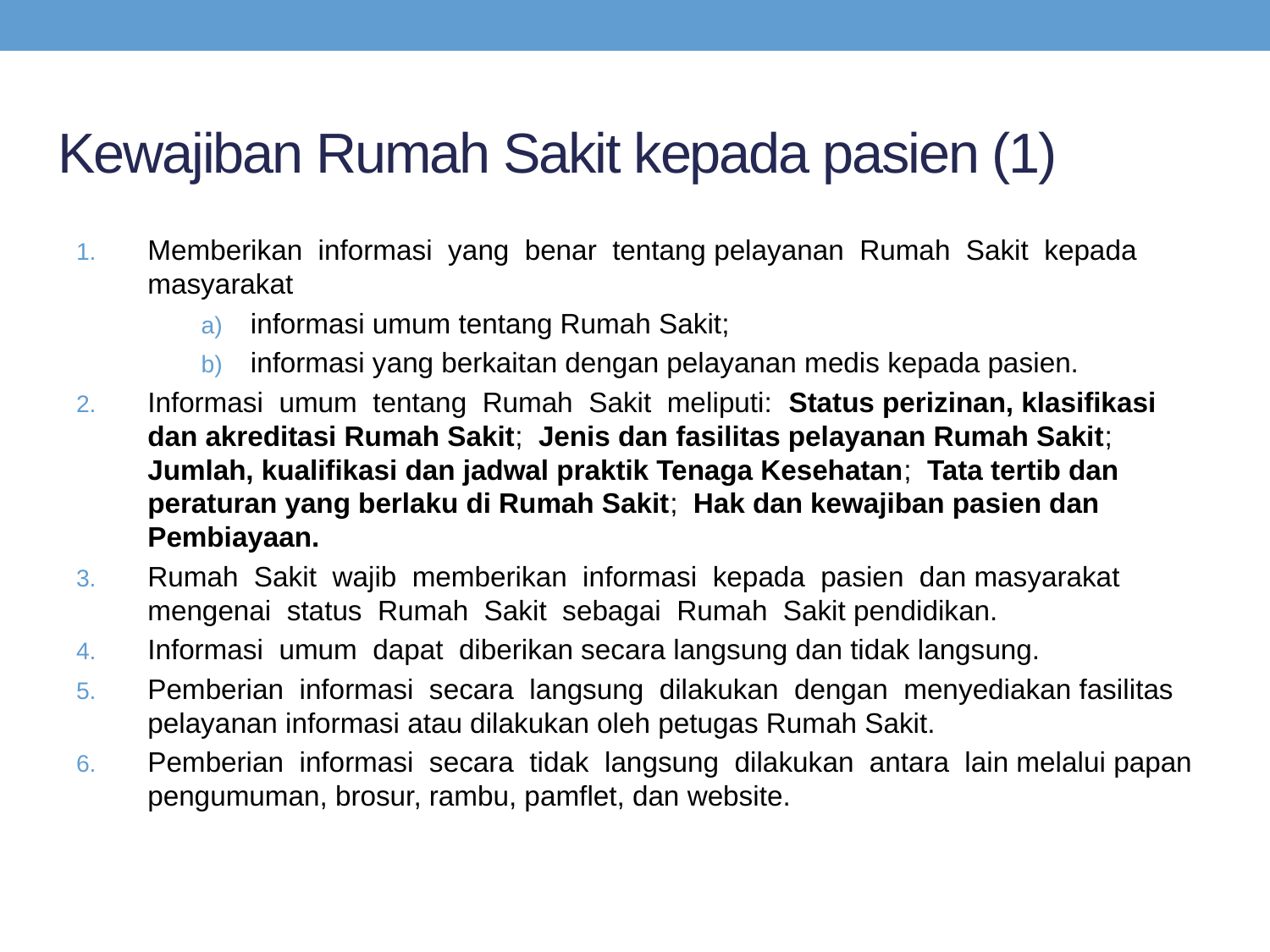

# Kewajiban Rumah Sakit kepada pasien (1)
Memberikan  informasi  yang  benar  tentang pelayanan  Rumah  Sakit  kepada  masyarakat
informasi umum tentang Rumah Sakit;
informasi yang berkaitan dengan pelayanan medis kepada pasien.
Informasi  umum  tentang  Rumah  Sakit  meliputi:  Status perizinan, klasifikasi dan akreditasi Rumah Sakit;  Jenis dan fasilitas pelayanan Rumah Sakit;  Jumlah, kualifikasi dan jadwal praktik Tenaga Kesehatan;  Tata tertib dan peraturan yang berlaku di Rumah Sakit;  Hak dan kewajiban pasien dan  Pembiayaan.
Rumah  Sakit  wajib  memberikan  informasi  kepada  pasien  dan masyarakat  mengenai  status  Rumah  Sakit  sebagai  Rumah  Sakit pendidikan.
Informasi  umum  dapat  diberikan secara langsung dan tidak langsung.
Pemberian  informasi  secara  langsung  dilakukan  dengan  menyediakan fasilitas pelayanan informasi atau dilakukan oleh petugas Rumah Sakit.
Pemberian  informasi  secara  tidak  langsung  dilakukan  antara  lain melalui papan pengumuman, brosur, rambu, pamflet, dan website.